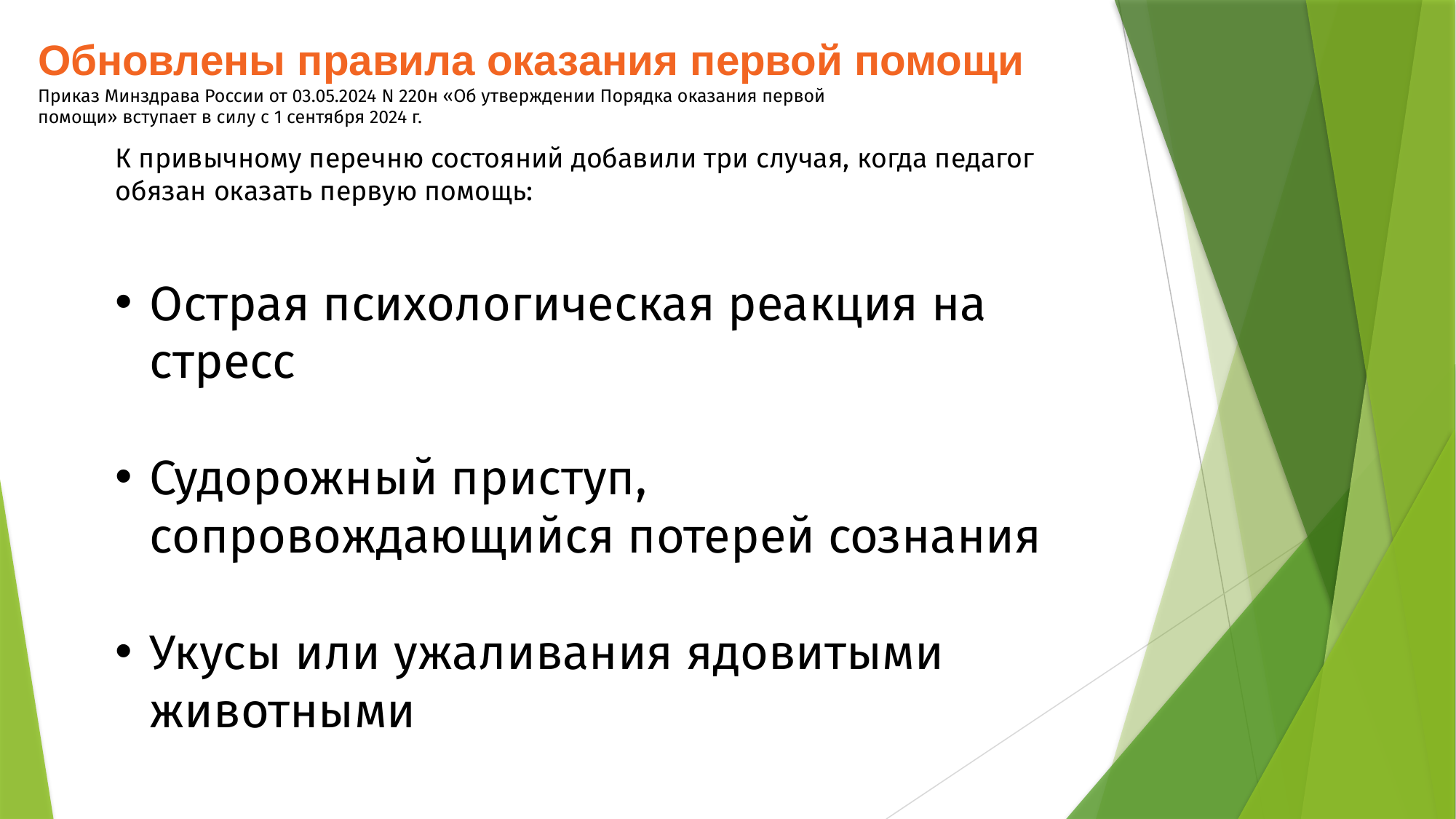

Обновлены правила оказания первой помощи
Приказ Минздрава России от 03.05.2024 N 220н «Об утверждении Порядка оказания первой
помощи» вступает в силу с 1 сентября 2024 г.
К привычному перечню состояний добавили три случая, когда педагог обязан оказать первую помощь:

Острая психологическая реакция на стресс

Судорожный приступ, сопровождающийся потерей сознания

Укусы или ужаливания ядовитыми животными